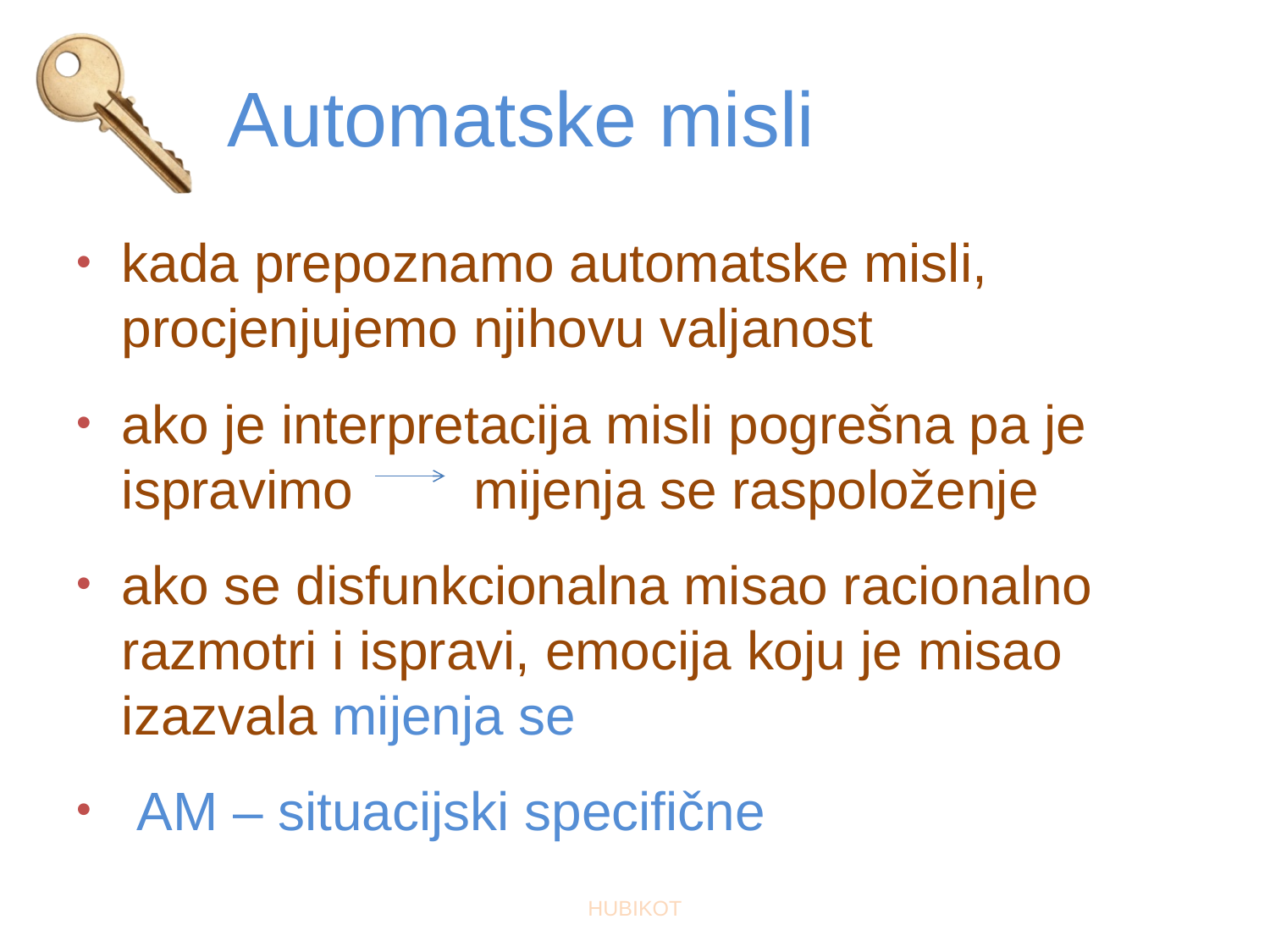

# Automatske misli
kada prepoznamo automatske misli, procjenjujemo njihovu valjanost
ako je interpretacija misli pogrešna pa je ispravimo        mijenja se raspoloženje
ako se disfunkcionalna misao racionalno razmotri i ispravi, emocija koju je misao izazvala mijenja se
 AM – situacijski specifične

HUBIKOT